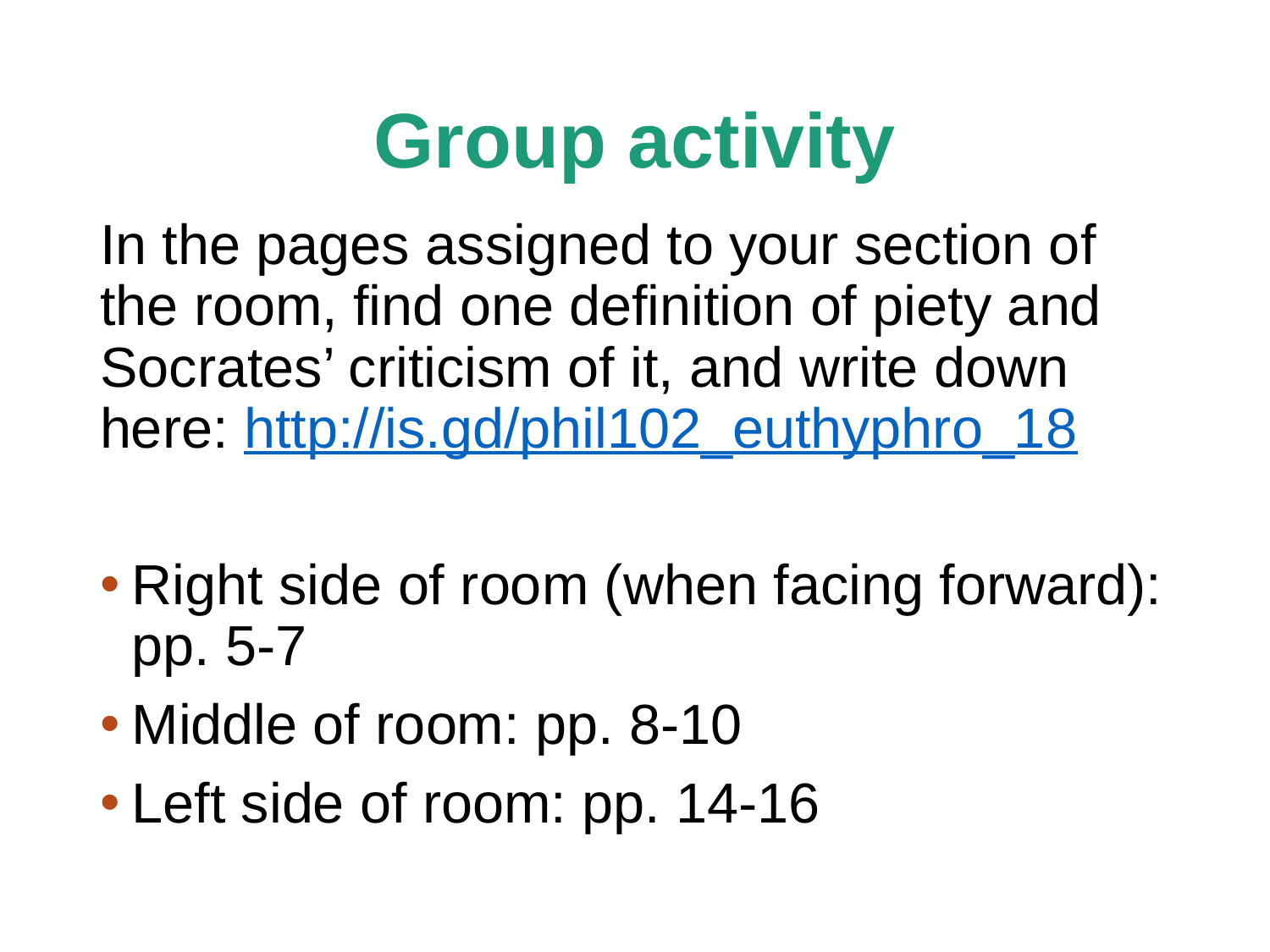

# Group activity
In the pages assigned to your section of the room, find one definition of piety and Socrates’ criticism of it, and write down here: http://is.gd/phil102_euthyphro_18

Right side of room (when facing forward): pp. 5-7
Middle of room: pp. 8-10
Left side of room: pp. 14-16